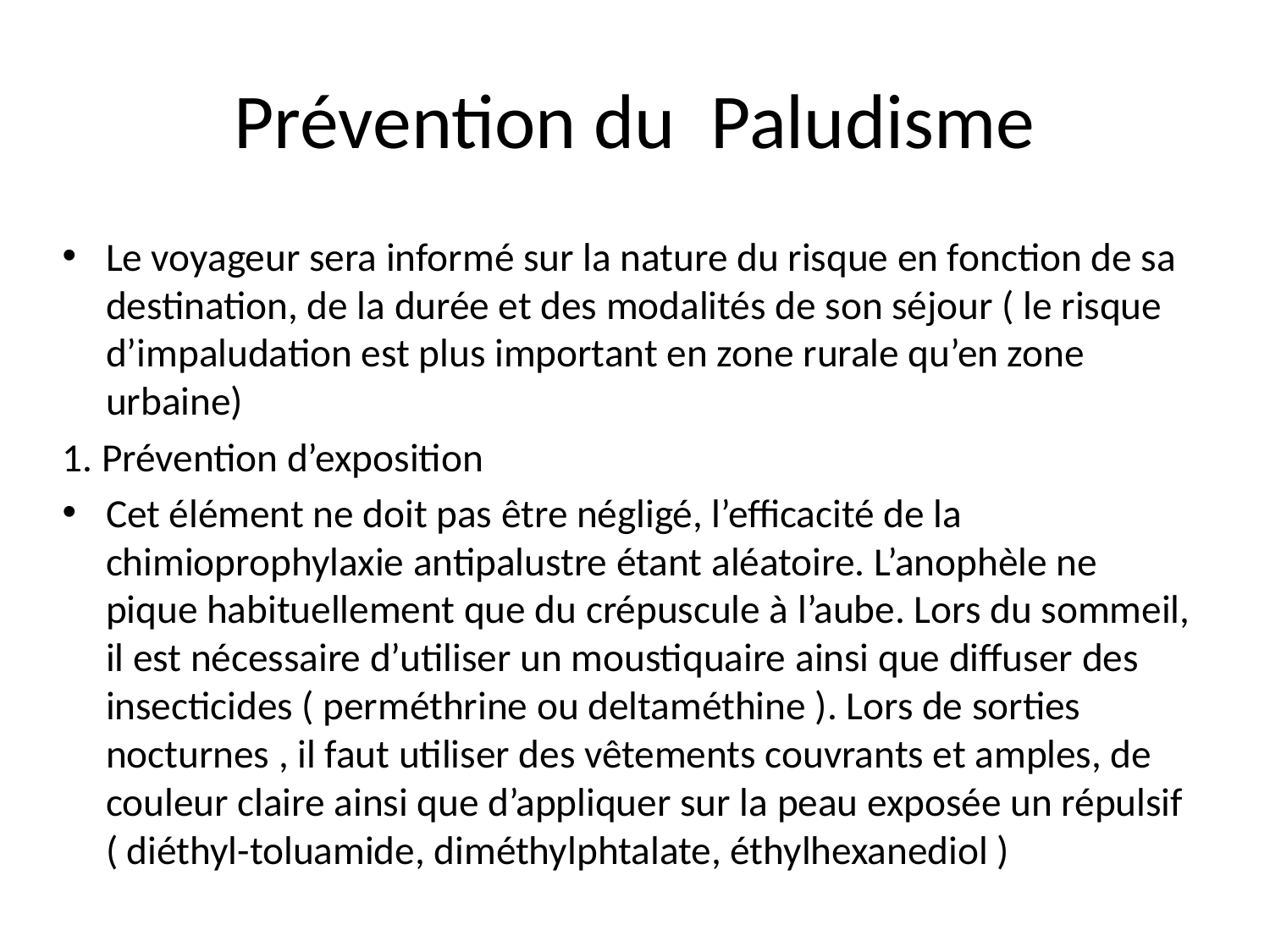

# Prévention du  Paludisme

Le voyageur sera informé sur la nature du risque en fonction de sa destination, de la durée et des modalités de son séjour ( le risque d’impaludation est plus important en zone rurale qu’en zone urbaine)
1. Prévention d’exposition
Cet élément ne doit pas être négligé, l’efficacité de la chimioprophylaxie antipalustre étant aléatoire. L’anophèle ne pique habituellement que du crépuscule à l’aube. Lors du sommeil, il est nécessaire d’utiliser un moustiquaire ainsi que diffuser des insecticides ( perméthrine ou deltaméthine ). Lors de sorties nocturnes , il faut utiliser des vêtements couvrants et amples, de couleur claire ainsi que d’appliquer sur la peau exposée un répulsif ( diéthyl-toluamide, diméthylphtalate, éthylhexanediol )